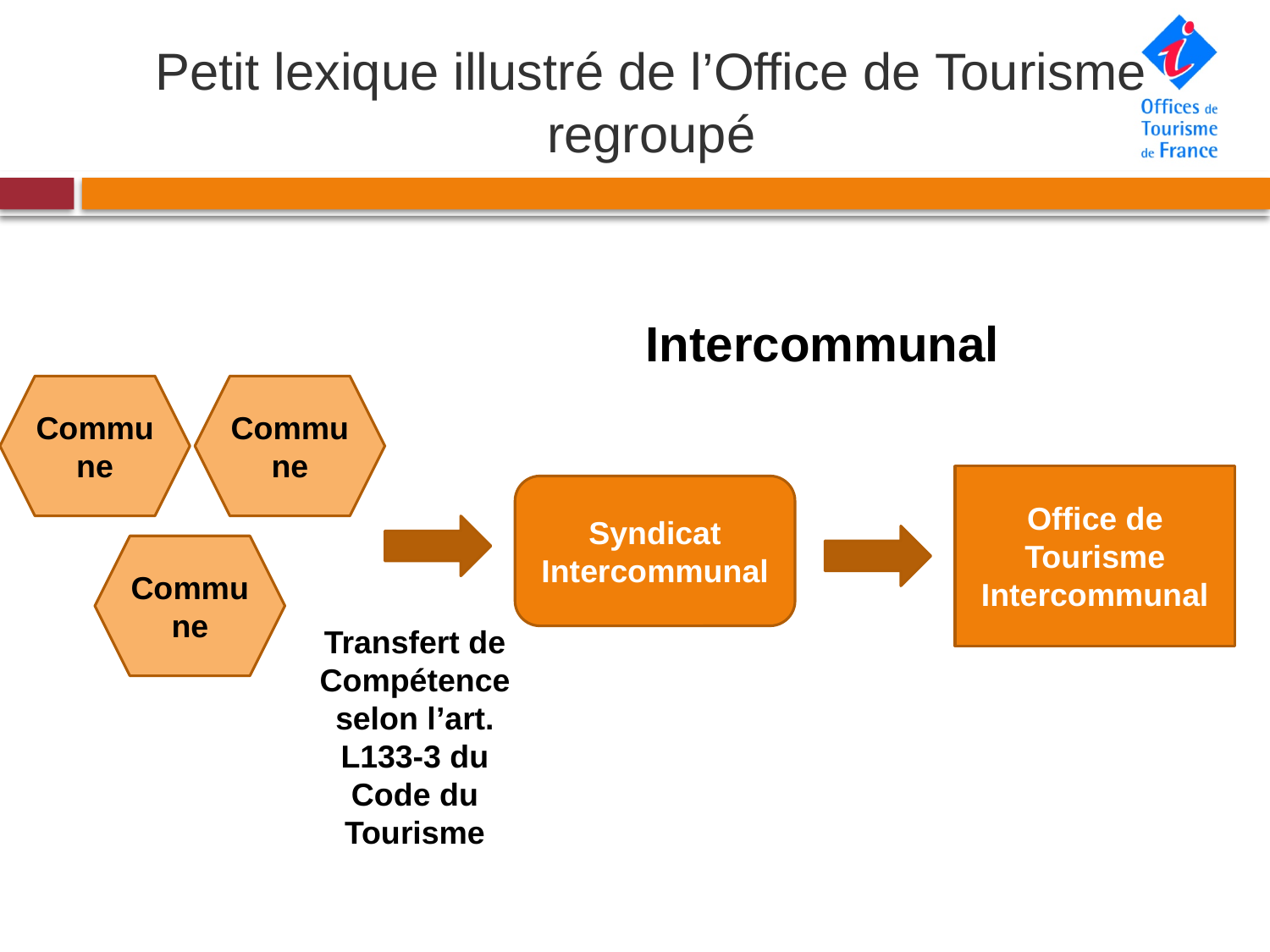

# Petit lexique illustré de l’Office de Tourisme regroupé
Intercommunal
Commune
Commune
Office de Tourisme Intercommunal

Commune
Syndicat Intercommunal

Transfert de Compétence selon l’art. L133-3 du Code du Tourisme